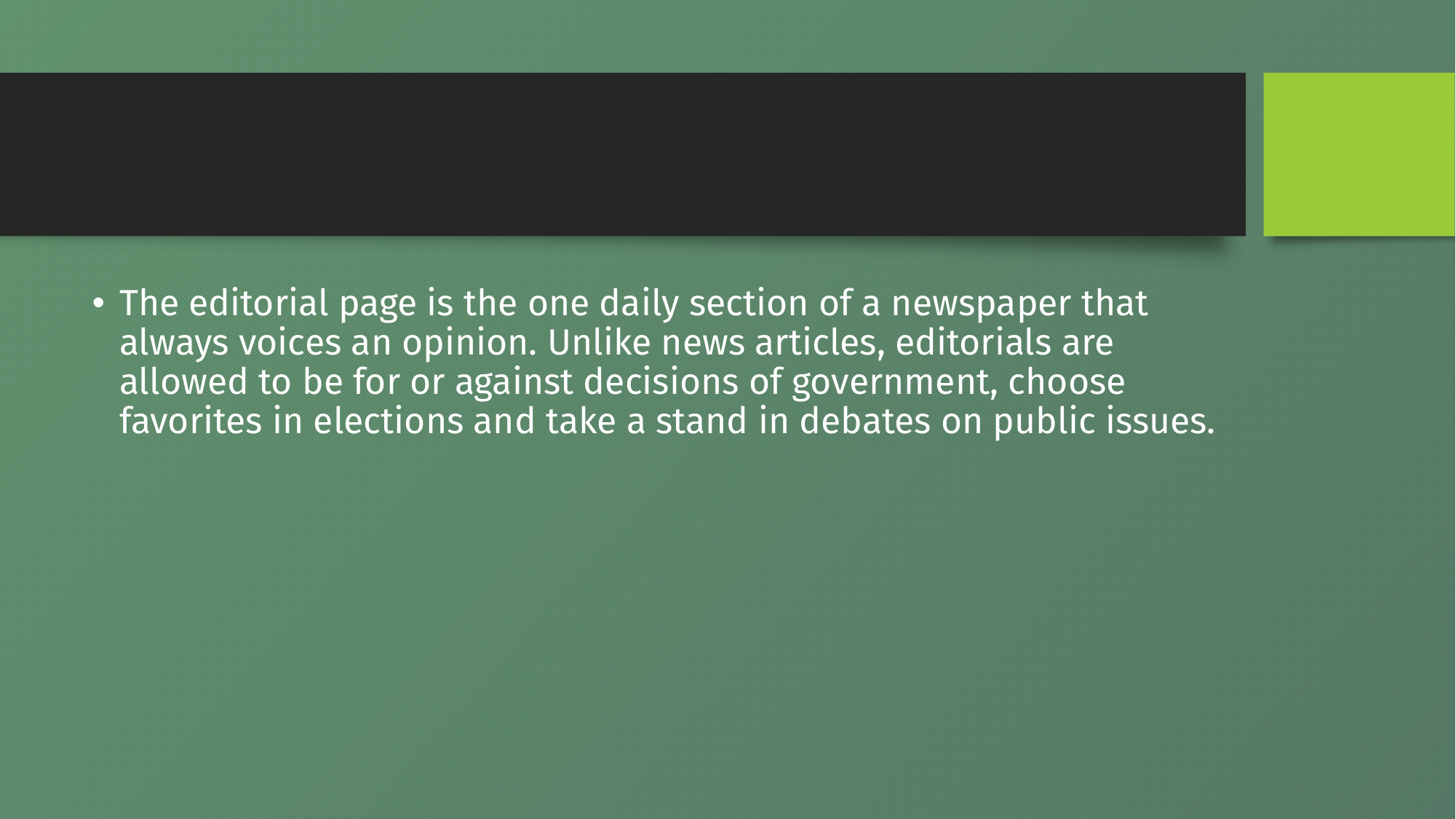

#
The editorial page is the one daily section of a newspaper that always voices an opinion. Unlike news articles, editorials are allowed to be for or against decisions of government, choose favorites in elections and take a stand in debates on public issues.